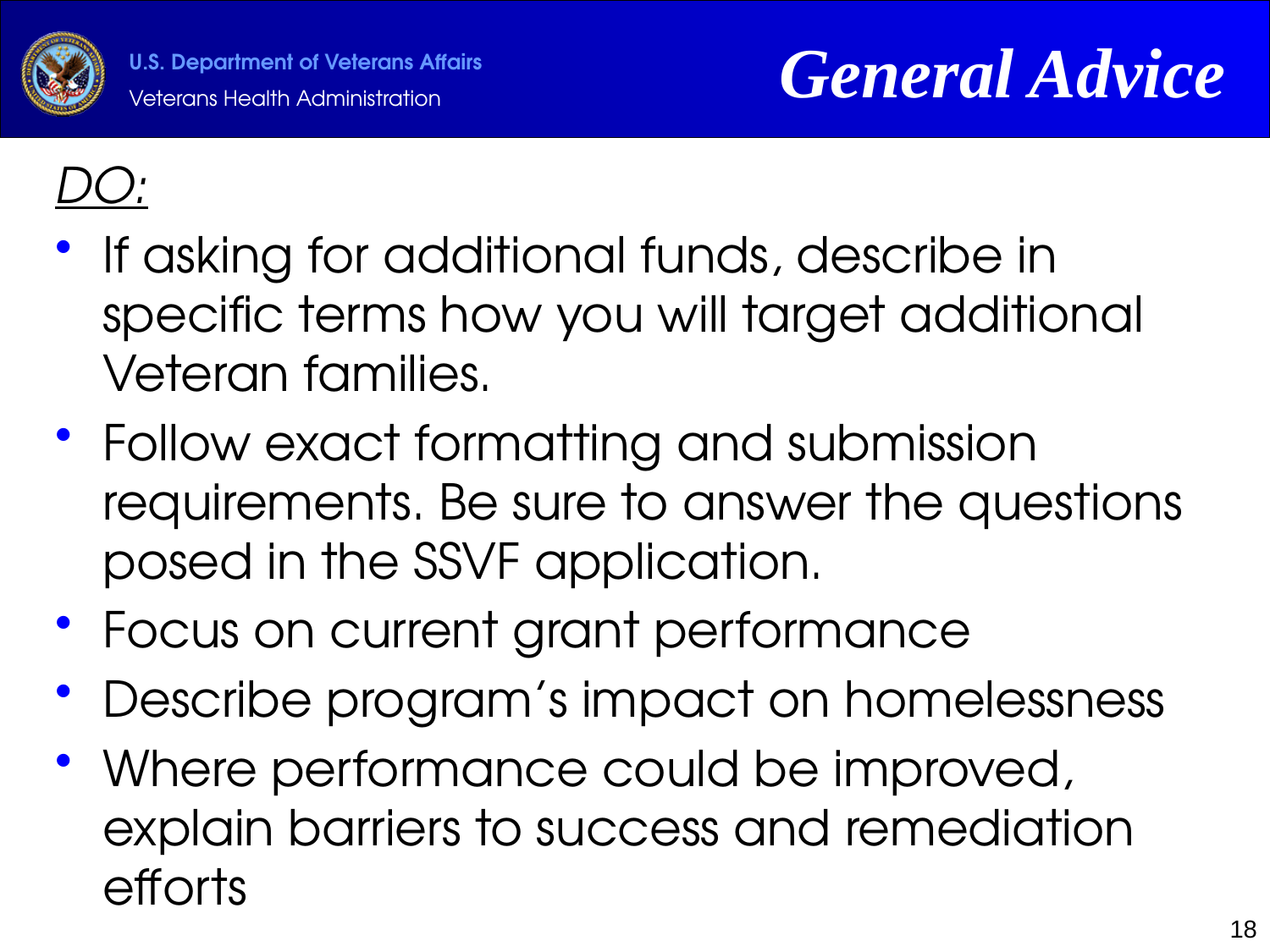

General Advice
# DO:
If asking for additional funds, describe in specific terms how you will target additional Veteran families.
Follow exact formatting and submission requirements. Be sure to answer the questions posed in the SSVF application.
Focus on current grant performance
Describe program’s impact on homelessness
Where performance could be improved, explain barriers to success and remediation efforts

18